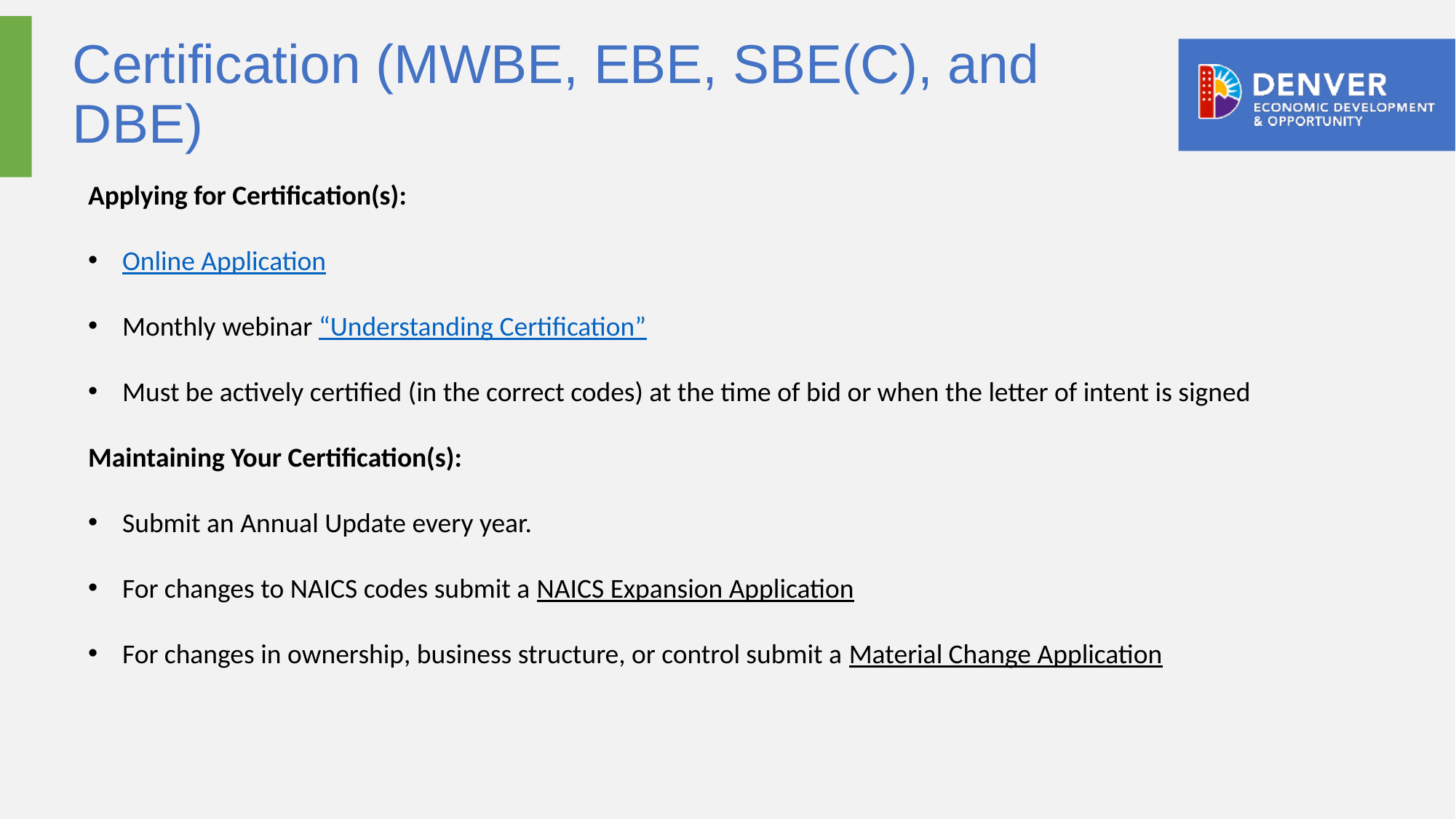

# Certification (MWBE, EBE, SBE(C), and DBE)
Applying for Certification(s):

Online Application

Monthly webinar “Understanding Certification”

Must be actively certified (in the correct codes) at the time of bid or when the letter of intent is signed

Maintaining Your Certification(s):

Submit an Annual Update every year.

For changes to NAICS codes submit a NAICS Expansion Application

For changes in ownership, business structure, or control submit a Material Change Application